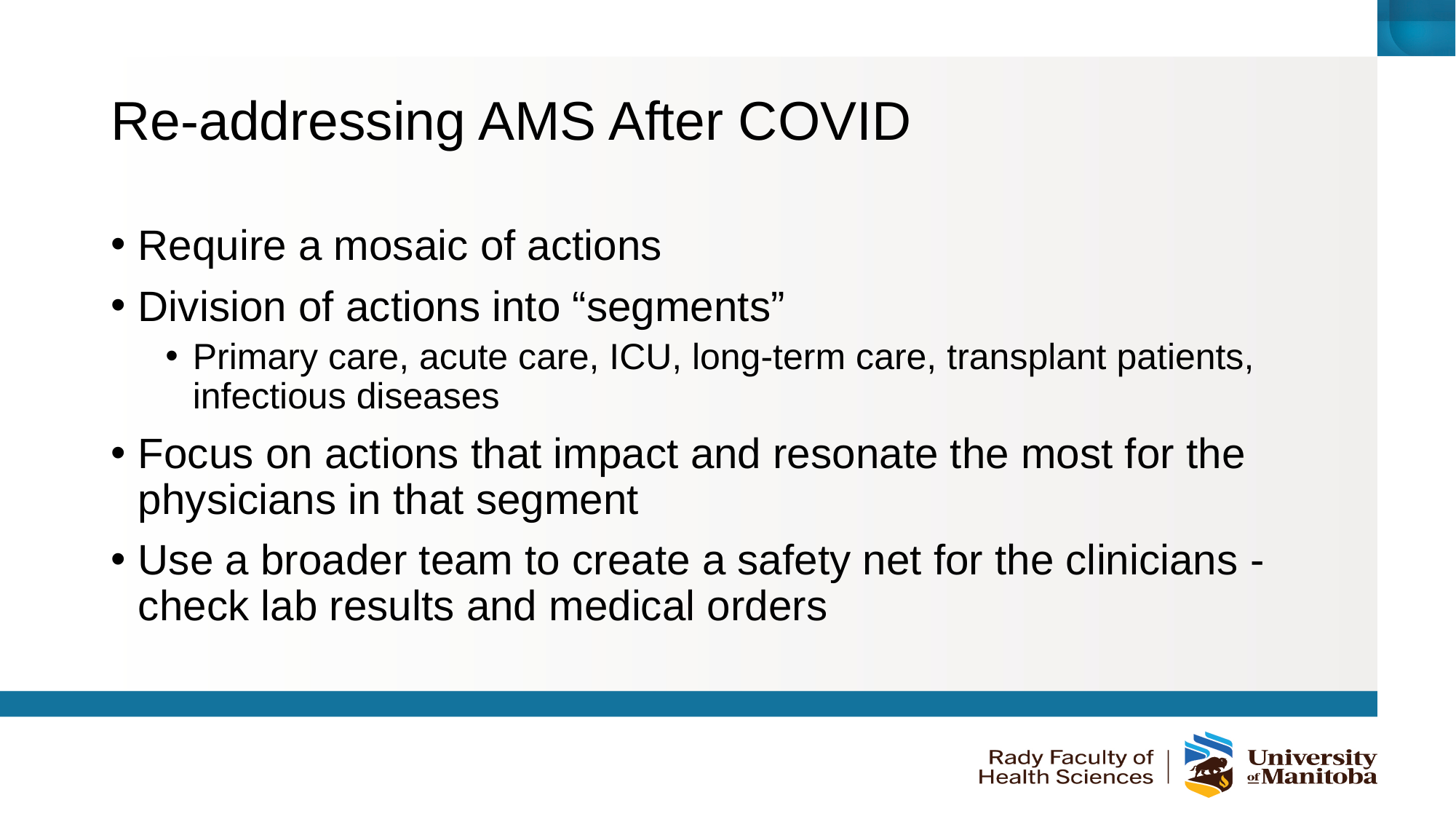

# Re-addressing AMS After COVID
Require a mosaic of actions
Division of actions into “segments”
Primary care, acute care, ICU, long-term care, transplant patients, infectious diseases
Focus on actions that impact and resonate the most for the physicians in that segment
Use a broader team to create a safety net for the clinicians - check lab results and medical orders